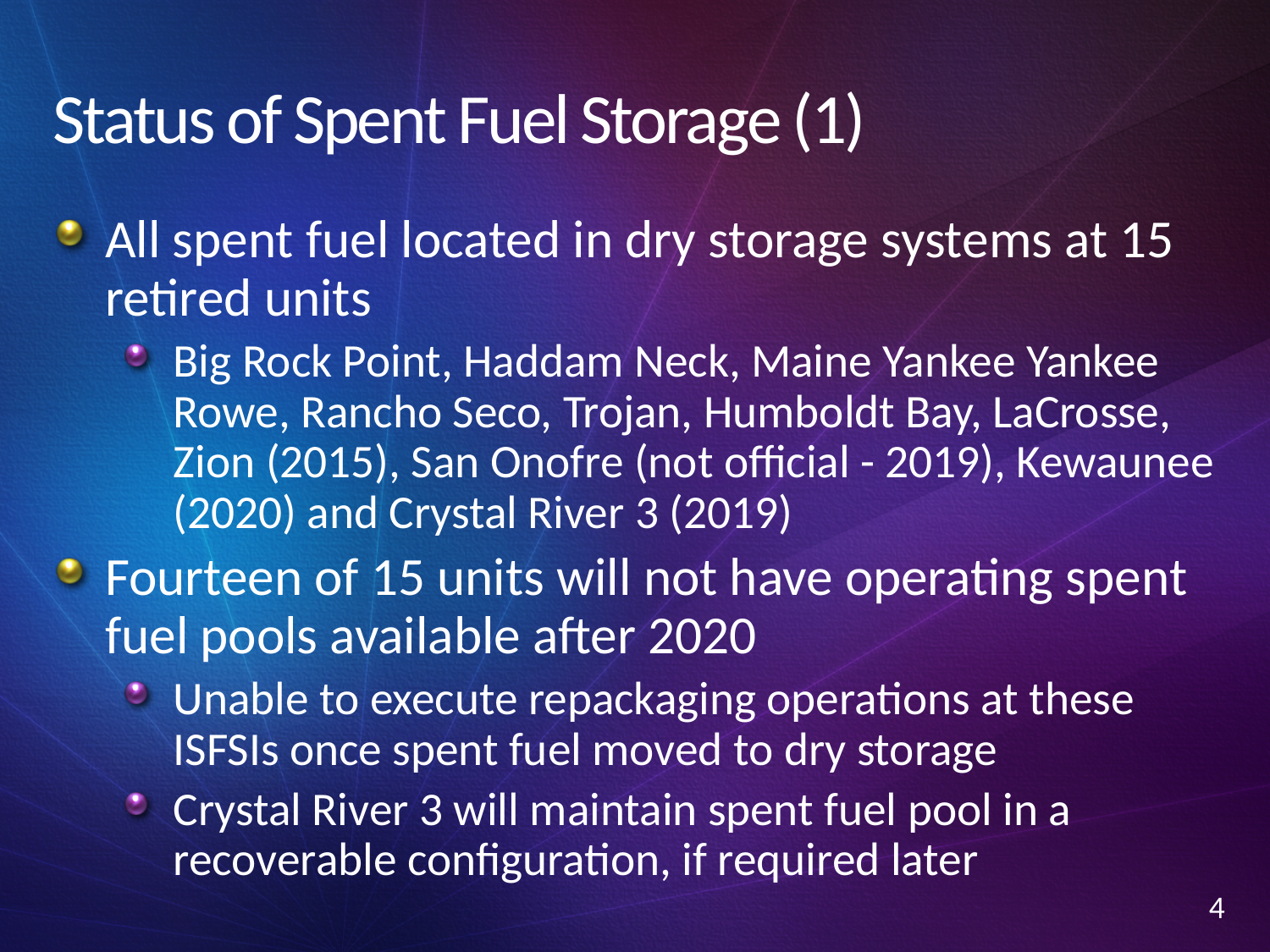

# Status of Spent Fuel Storage (1)
All spent fuel located in dry storage systems at 15 retired units
Big Rock Point, Haddam Neck, Maine Yankee Yankee Rowe, Rancho Seco, Trojan, Humboldt Bay, LaCrosse, Zion (2015), San Onofre (not official - 2019), Kewaunee (2020) and Crystal River 3 (2019)
Fourteen of 15 units will not have operating spent fuel pools available after 2020
Unable to execute repackaging operations at these ISFSIs once spent fuel moved to dry storage
Crystal River 3 will maintain spent fuel pool in a recoverable configuration, if required later

4